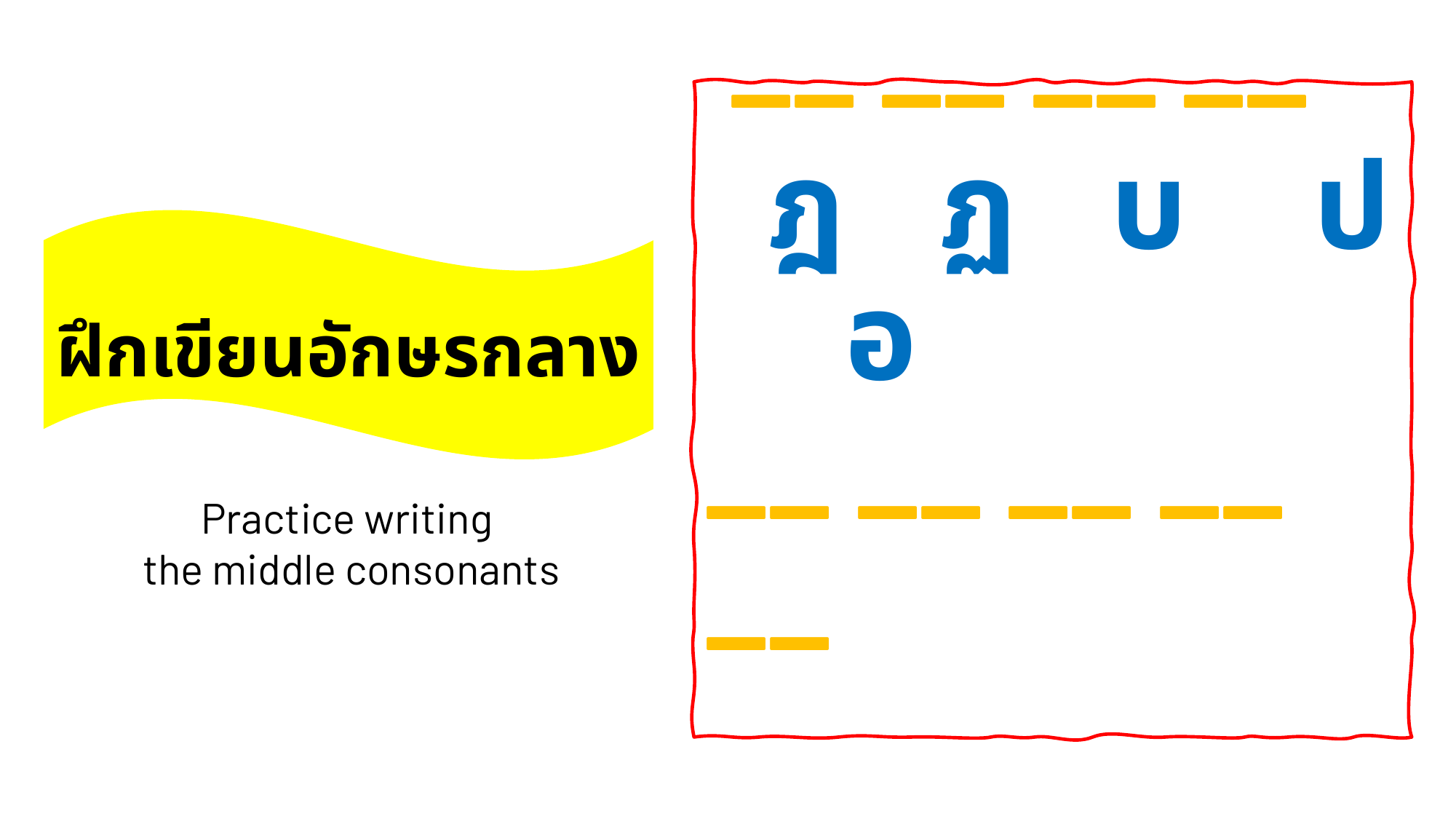

ก	   จ   ด	ต
 __ __ __ __
  ฎ   ฏ   บ    ป	 อ
__ __ __ __ __

ฝึกเขียนอักษรกลาง
Practice writing
 the middle consonants